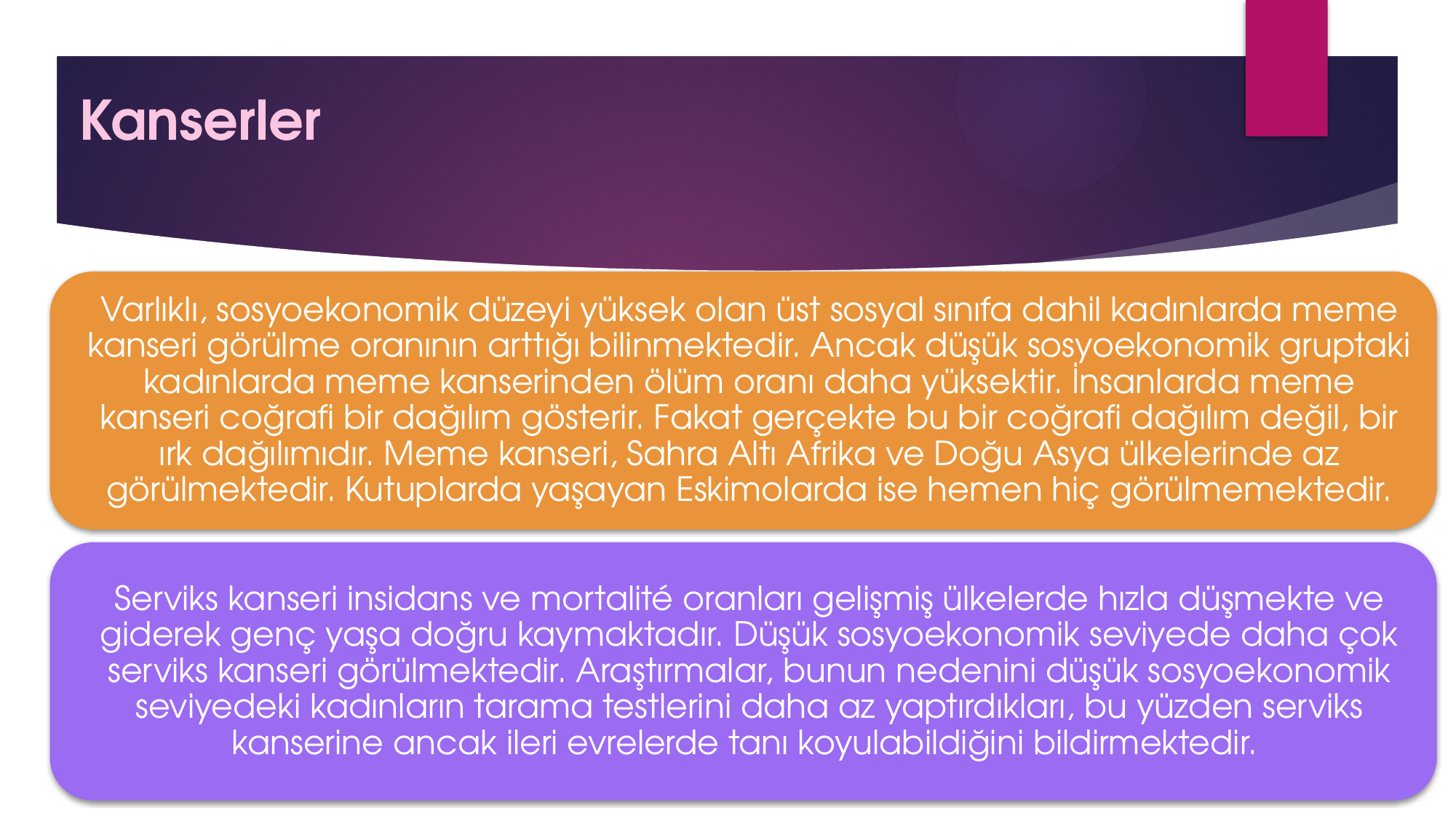

# Kanserler
Varlıklı, sosyoekonomik düzeyi yüksek olan üst sosyal sınıfa dahil kadınlarda meme kanseri görülme oranının art­tığı bilinmektedir. Ancak düşük sosyoekonomik gruptaki kadınlarda meme kanserinden ölüm oranı daha yüksektir. İnsanlarda meme kanseri coğrafi bir dağılım gösterir. Fakat gerçekte bu bir coğrafi dağılım değil, bir ırk dağılımıdır. Meme kanseri, Sahra Altı Afrika ve Doğu Asya ülkelerinde az görülmektedir. Kutuplarda yaşayan Eskimolarda ise hemen hiç görülmemektedir.
Serviks kanseri insidans ve mortalité oranları gelişmiş ülkelerde hızla düşmekte ve giderek genç yaşa doğru kay­maktadır. Düşük sosyoekonomik seviyede daha çok ser­viks kanseri görülmektedir. Araştırmalar, bunun nedenini düşük sosyoekonomik seviyedeki kadınların tarama test­lerini daha az yaptırdıkları, bu yüzden serviks kanserine ancak ileri evrelerde tanı koyulabildiğini bildirmektedir.